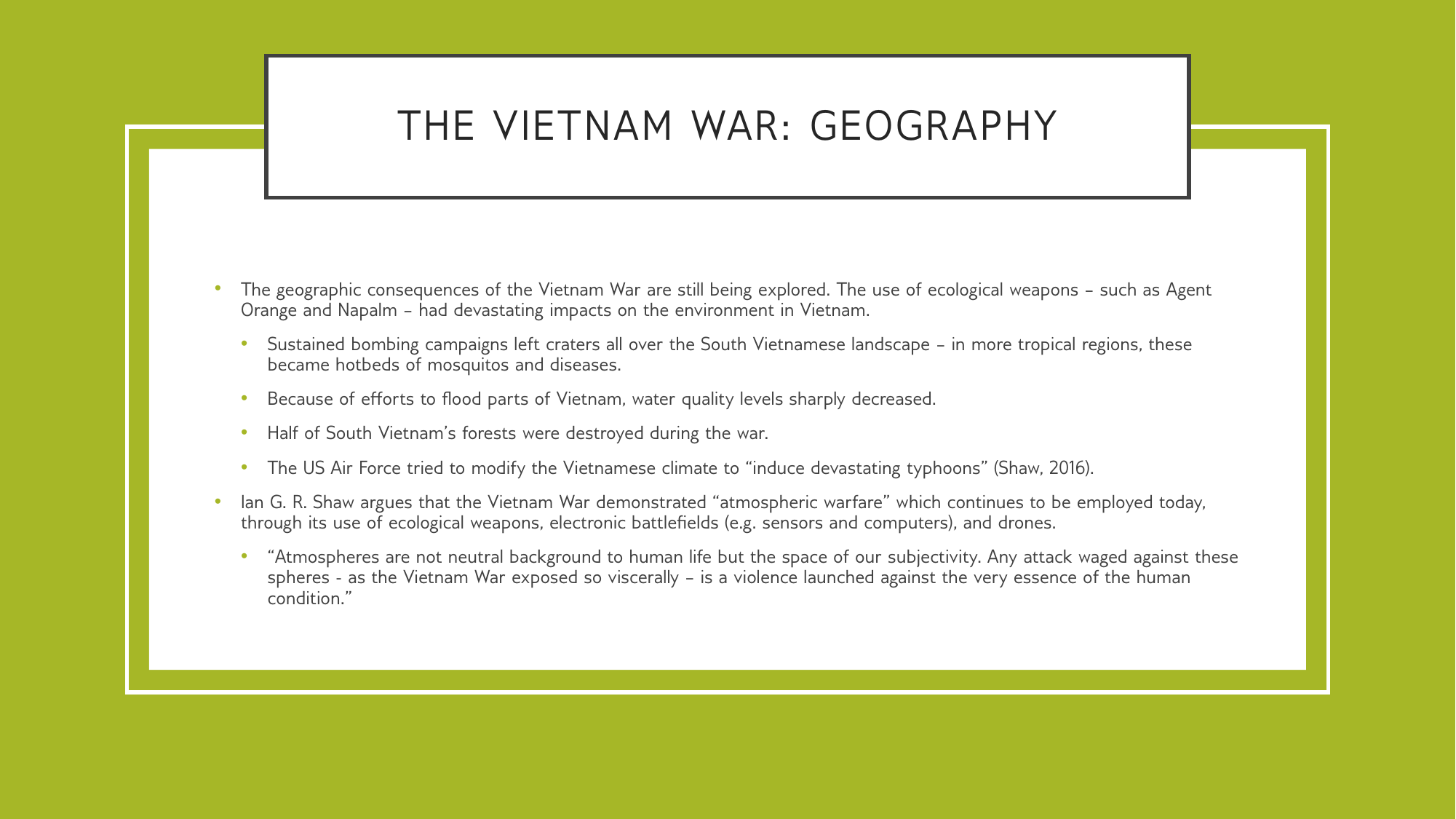

# The Vietnam War: Geography

The geographic consequences of the Vietnam War are still being explored. The use of ecological weapons – such as Agent Orange and Napalm – had devastating impacts on the environment in Vietnam.
Sustained bombing campaigns left craters all over the South Vietnamese landscape – in more tropical regions, these became hotbeds of mosquitos and diseases.
Because of efforts to flood parts of Vietnam, water quality levels sharply decreased.
Half of South Vietnam’s forests were destroyed during the war.
The US Air Force tried to modify the Vietnamese climate to “induce devastating typhoons” (Shaw, 2016).
Ian G. R. Shaw argues that the Vietnam War demonstrated “atmospheric warfare” which continues to be employed today, through its use of ecological weapons, electronic battlefields (e.g. sensors and computers), and drones.
“Atmospheres are not neutral background to human life but the space of our subjectivity. Any attack waged against these spheres - as the Vietnam War exposed so viscerally – is a violence launched against the very essence of the human condition.”